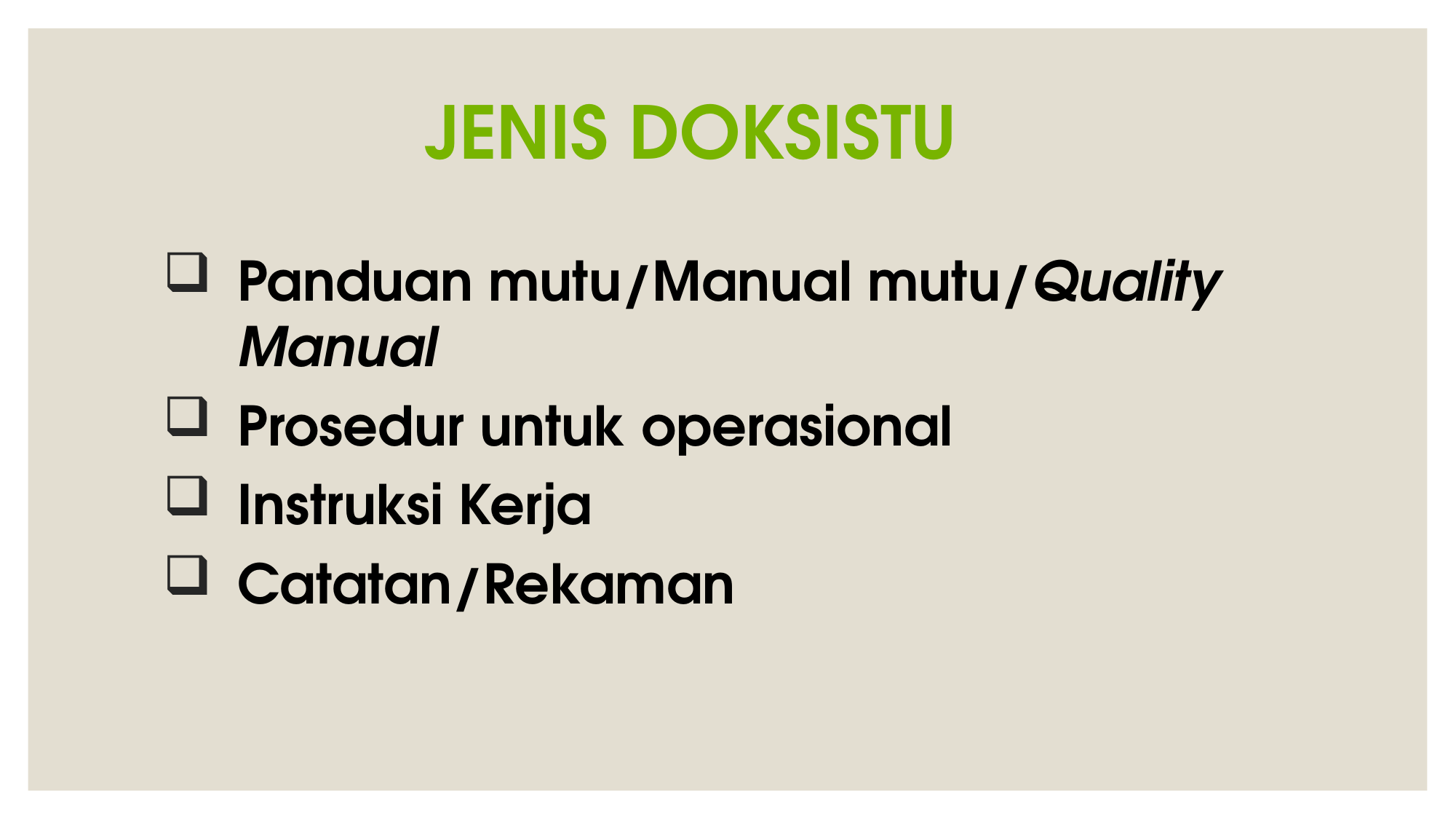

# JENIS DOKSISTU
Panduan mutu/Manual mutu/Quality Manual
Prosedur untuk operasional
Instruksi Kerja
Catatan/Rekaman